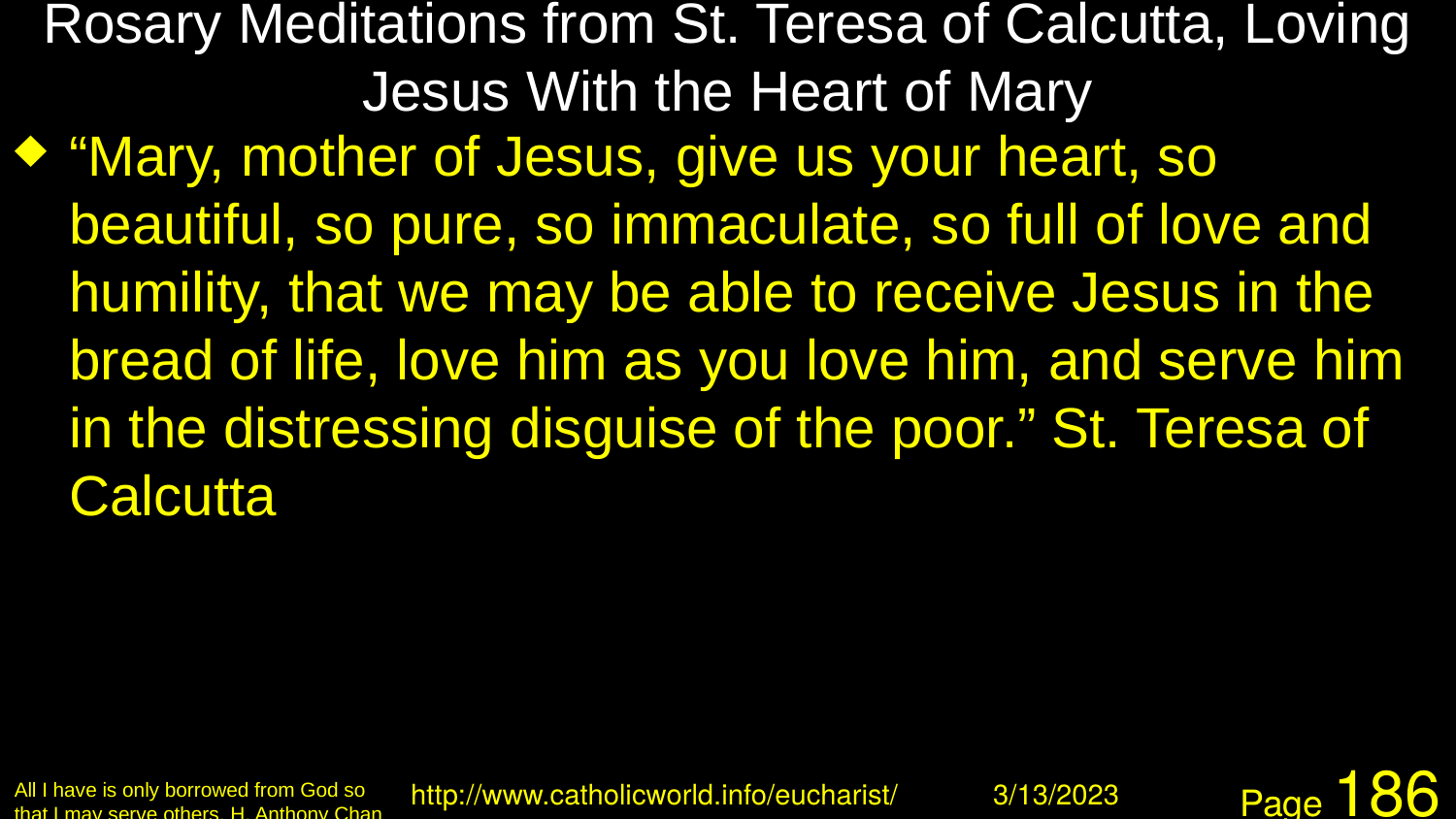

# Rosary Meditations from St. Teresa of Calcutta, Loving Jesus With the Heart of Mary
“Mary, mother of Jesus, give us your heart, so beautiful, so pure, so immaculate, so full of love and humility, that we may be able to receive Jesus in the bread of life, love him as you love him, and serve him in the distressing disguise of the poor.” St. Teresa of Calcutta